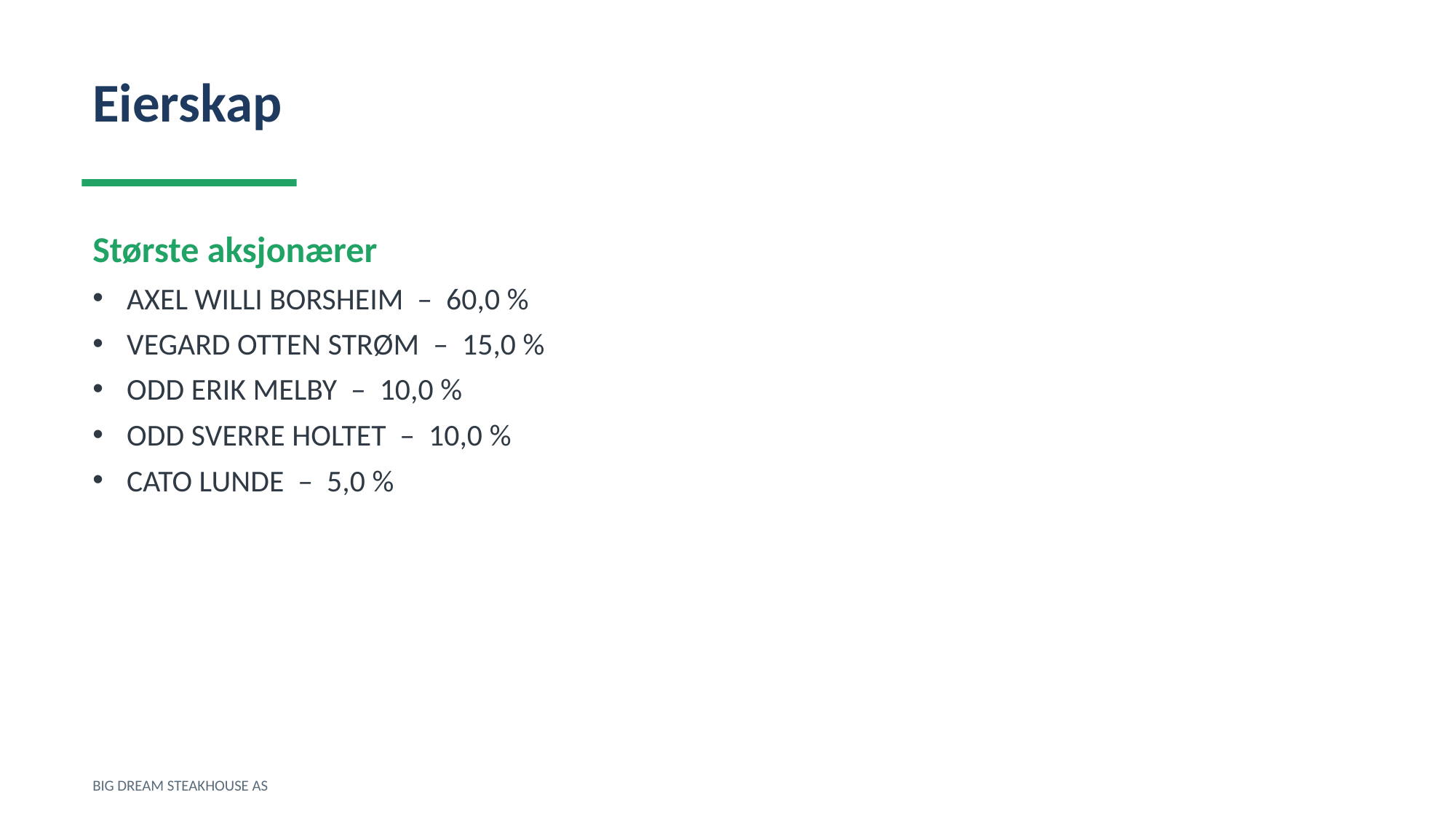

Eierskap

Største aksjonærer
AXEL WILLI BORSHEIM  –  60,0 %
VEGARD OTTEN STRØM  –  15,0 %
ODD ERIK MELBY  –  10,0 %
ODD SVERRE HOLTET  –  10,0 %
CATO LUNDE  –  5,0 %
BIG DREAM STEAKHOUSE AS